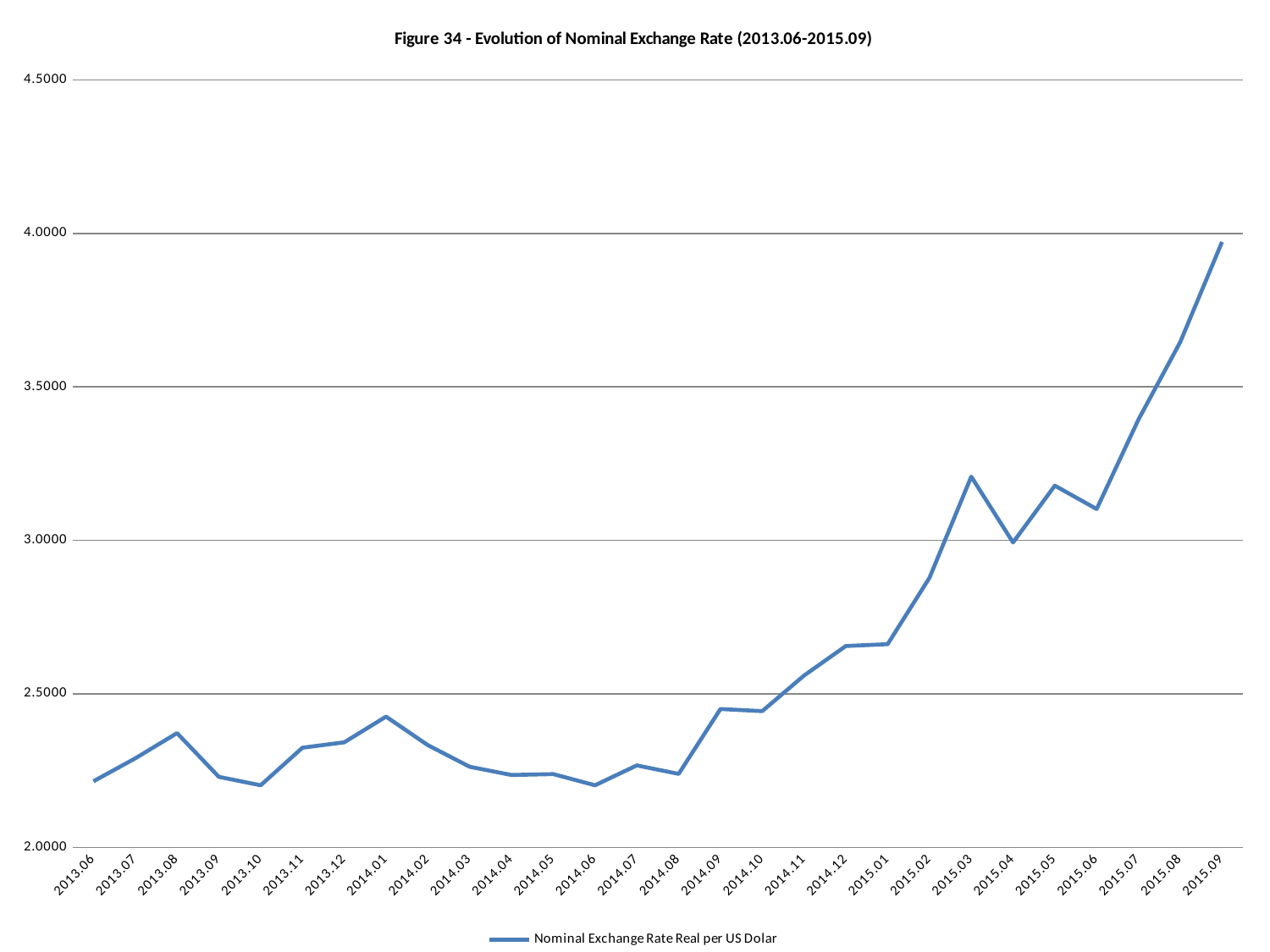

### Chart: Figure 34 - Evolution of Nominal Exchange Rate (2013.06-2015.09)

| Category |  |
|---|---|
| 2013.06 | 2.215 |
| 2013.07 | 2.2897 |
| 2013.08 | 2.3719 |
| 2013.09 | 2.2294 |
| 2013.10 | 2.202 |
| 2013.11 | 2.3243 |
| 2013.12 | 2.342 |
| 2014.01 | 2.4257 |
| 2014.02 | 2.3327 |
| 2014.03 | 2.2624 |
| 2014.04 | 2.2354 |
| 2014.05 | 2.2384 |
| 2014.06 | 2.2019 |
| 2014.07 | 2.2668 |
| 2014.08 | 2.239 |
| 2014.09 | 2.4504 |
| 2014.10 | 2.4436 |
| 2014.11 | 2.5595 |
| 2014.12 | 2.6556 |
| 2015.01 | 2.6617 |
| 2015.02 | 2.8777 |
| 2015.03 | 3.2074 |
| 2015.04 | 2.993 |
| 2015.05 | 3.1781 |
| 2015.06 | 3.1019 |
| 2015.07 | 3.3934 |
| 2015.08 | 3.6461 |
| 2015.09 | 3.9722 |